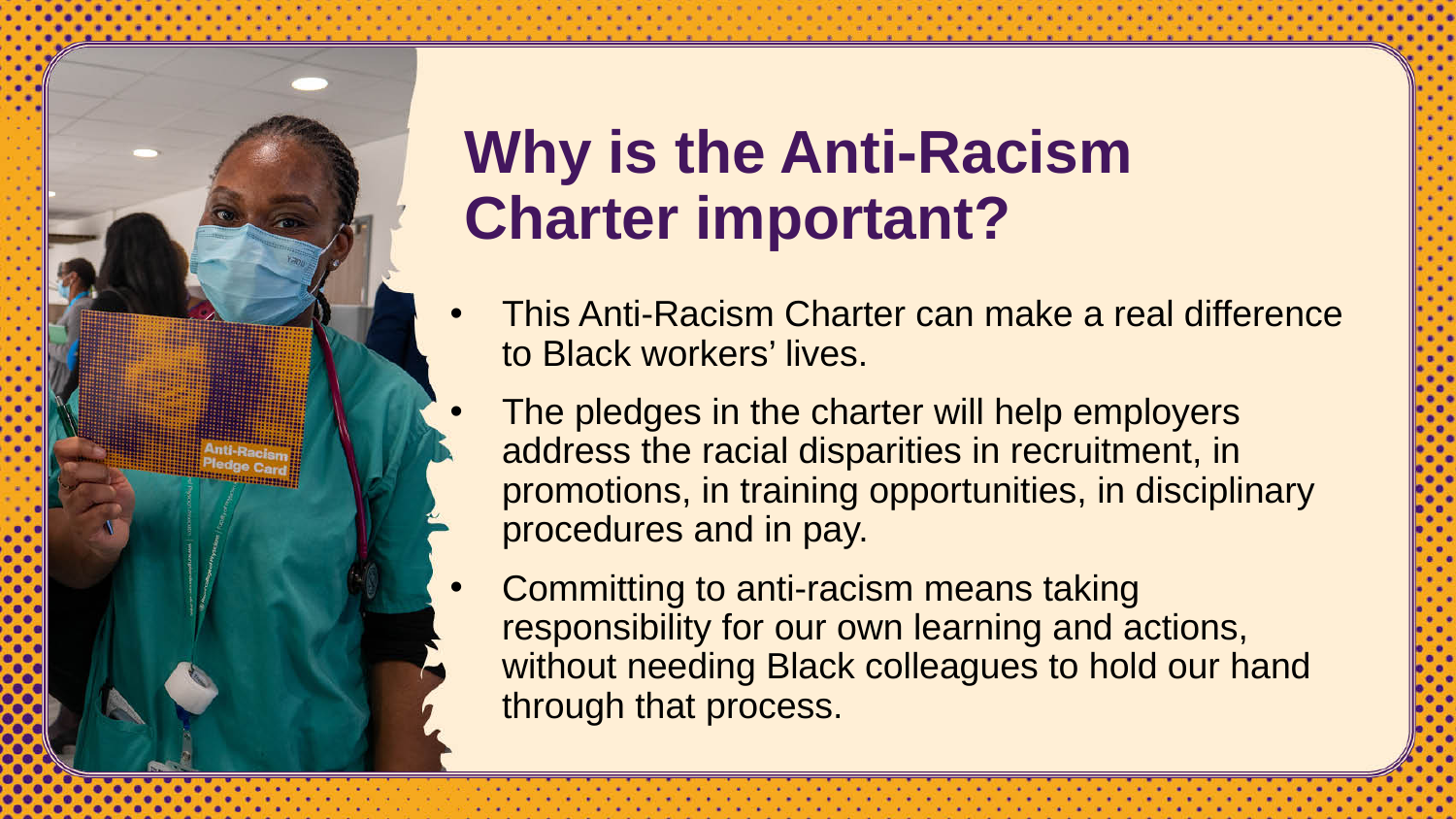

# Why is the Anti-Racism Charter important?
This Anti-Racism Charter can make a real difference to Black workers’ lives.
The pledges in the charter will help employers address the racial disparities in recruitment, in promotions, in training opportunities, in disciplinary procedures and in pay.
Committing to anti-racism means taking responsibility for our own learning and actions, without needing Black colleagues to hold our hand through that process.